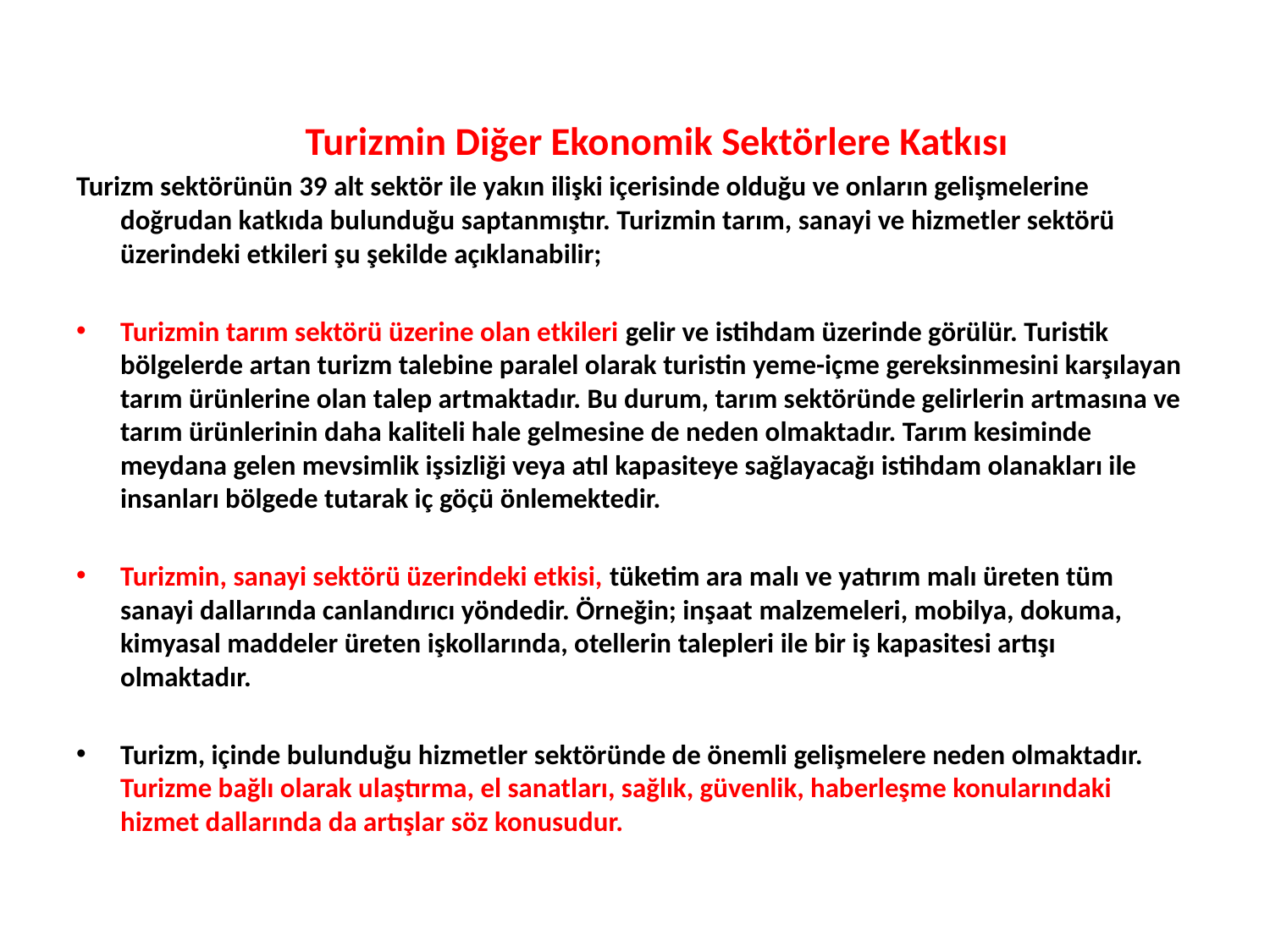

Turizmin Diğer Ekonomik Sektörlere Katkısı
Turizm sektörünün 39 alt sektör ile yakın ilişki içerisinde olduğu ve onların gelişmelerine doğrudan katkıda bulunduğu saptanmıştır. Turizmin tarım, sanayi ve hizmetler sektörü üzerindeki etkileri şu şekilde açıklanabilir;

Turizmin tarım sektörü üzerine olan etkileri gelir ve istihdam üzerinde görülür. Turistik bölgelerde artan turizm talebine paralel olarak turistin yeme-içme gereksinmesini karşılayan tarım ürünlerine olan talep artmaktadır. Bu durum, tarım sektöründe gelirlerin artmasına ve tarım ürünlerinin daha kaliteli hale gelmesine de neden olmaktadır. Tarım kesiminde meydana gelen mevsimlik işsizliği veya atıl kapasiteye sağlayacağı istihdam olanakları ile insanları bölgede tutarak iç göçü önlemektedir.

Turizmin, sanayi sektörü üzerindeki etkisi, tüketim ara malı ve yatırım malı üreten tüm sanayi dallarında canlandırıcı yöndedir. Örneğin; inşaat malzemeleri, mobilya, dokuma, kimyasal maddeler üreten işkollarında, otellerin talepleri ile bir iş kapasitesi artışı olmaktadır.

Turizm, içinde bulunduğu hizmetler sektöründe de önemli gelişmelere neden olmaktadır. Turizme bağlı olarak ulaştırma, el sanatları, sağlık, güvenlik, haberleşme konularındaki hizmet dallarında da artışlar söz konusudur.